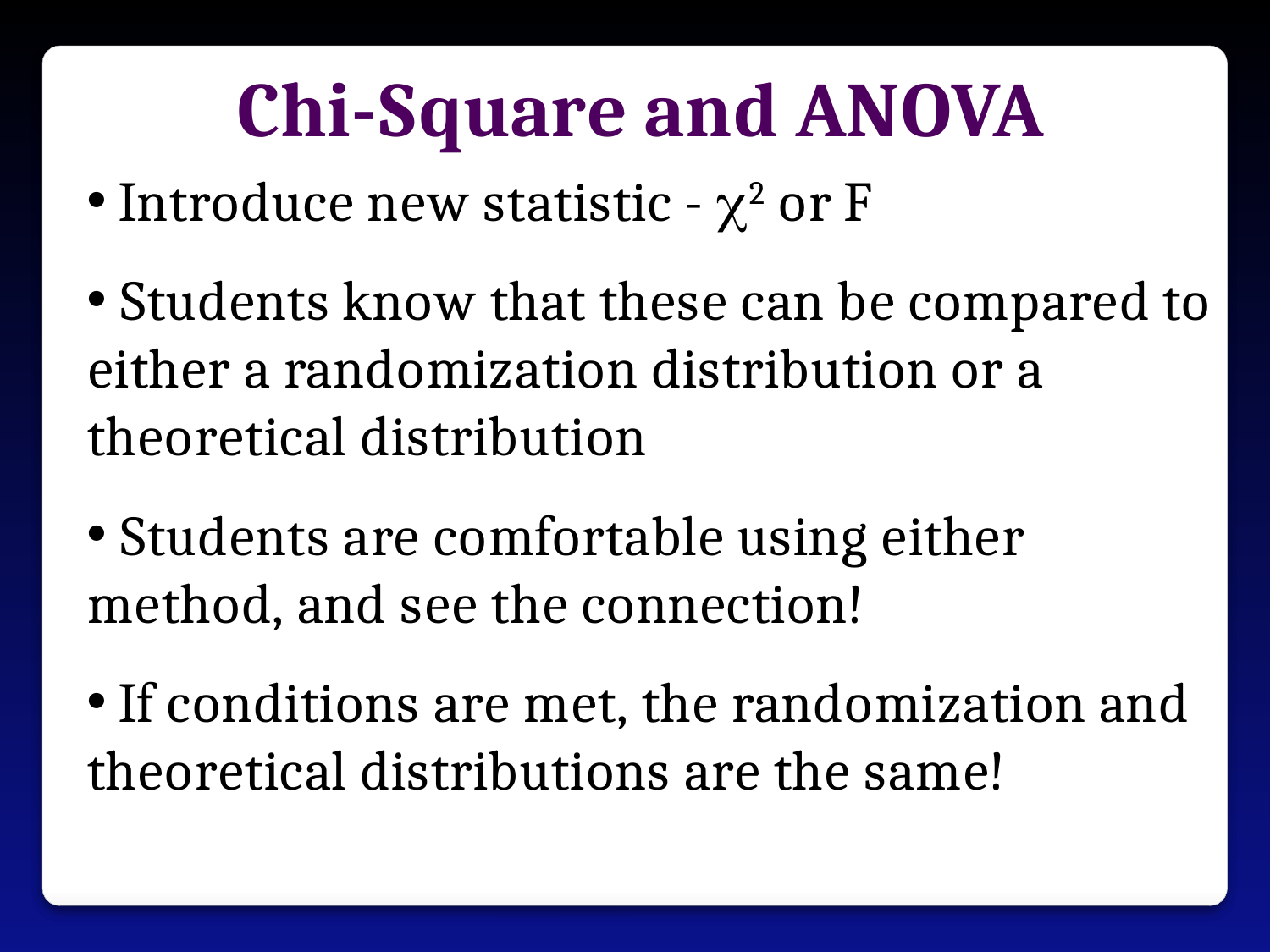

Chi-Square and ANOVA
 Introduce new statistic - χ2 or F
 Students know that these can be compared to either a randomization distribution or a theoretical distribution
 Students are comfortable using either method, and see the connection!
 If conditions are met, the randomization and theoretical distributions are the same!